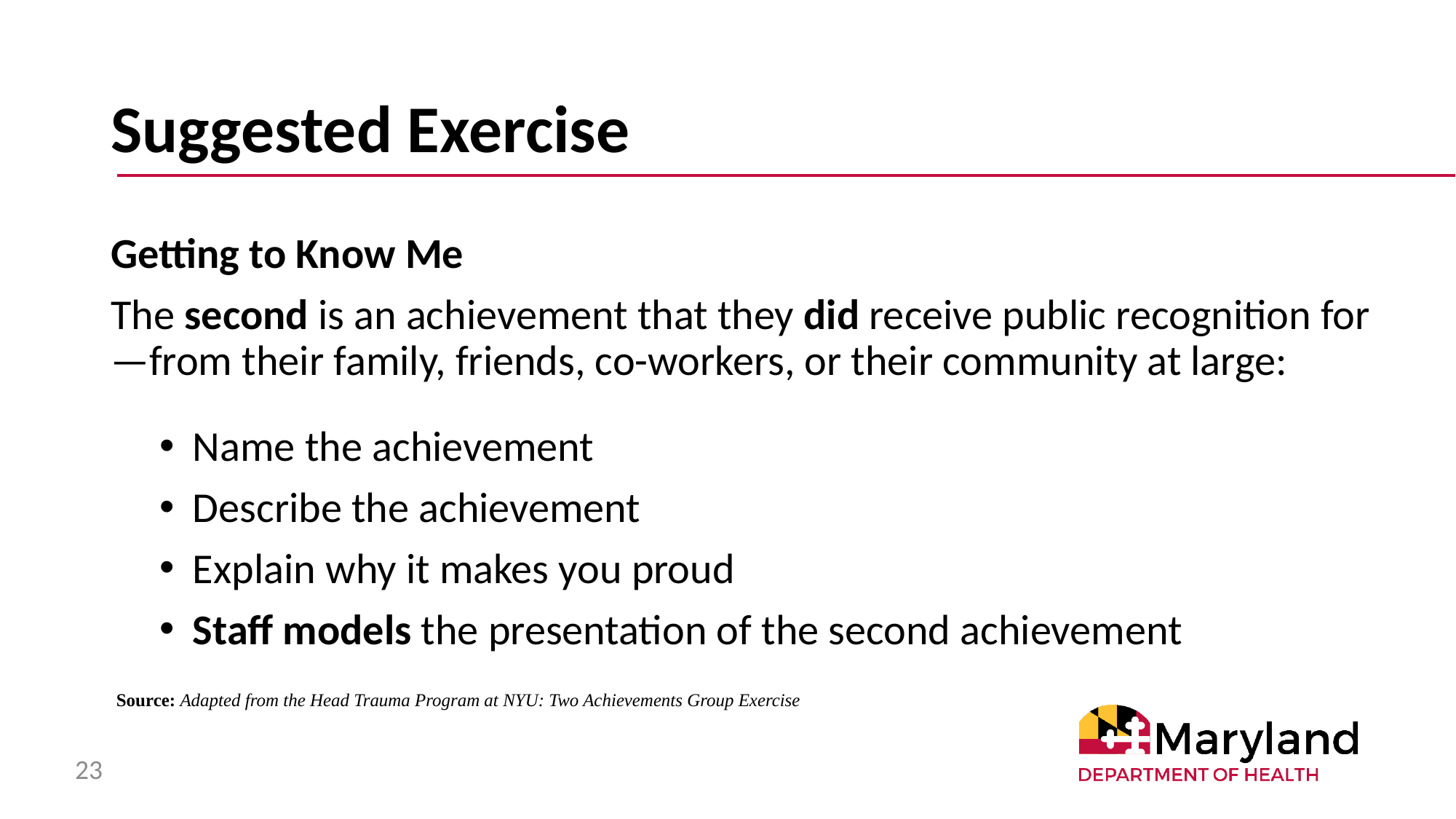

# Suggested Exercise

Getting to Know Me
The second is an achievement that they did receive public recognition for—from their family, friends, co-workers, or their community at large:

Name the achievement
Describe the achievement
Explain why it makes you proud
Staff models the presentation of the second achievement
Source: Adapted from the Head Trauma Program at NYU: Two Achievements Group Exercise
23